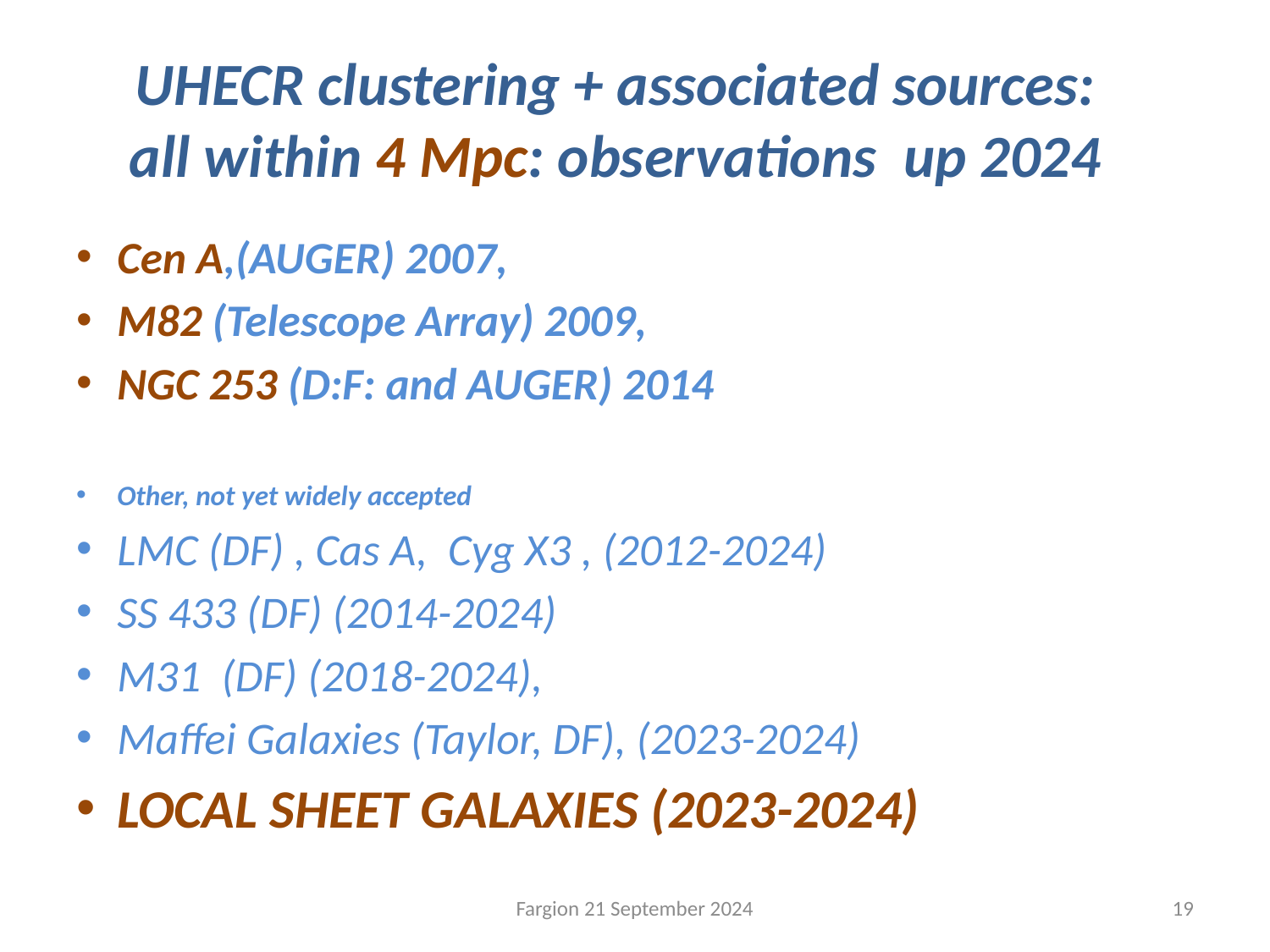

# UHECR clustering + associated sources: all within 4 Mpc: observations  up 2024
Cen A,(AUGER) 2007,
M82 (Telescope Array) 2009,
NGC 253 (D:F: and AUGER) 2014

Other, not yet widely accepted
LMC (DF) , Cas A,  Cyg X3 , (2012-2024)
SS 433 (DF) (2014-2024)
M31  (DF) (2018-2024),
Maffei Galaxies (Taylor, DF), (2023-2024)
LOCAL SHEET GALAXIES (2023-2024)

Fargion 21 September 2024
19